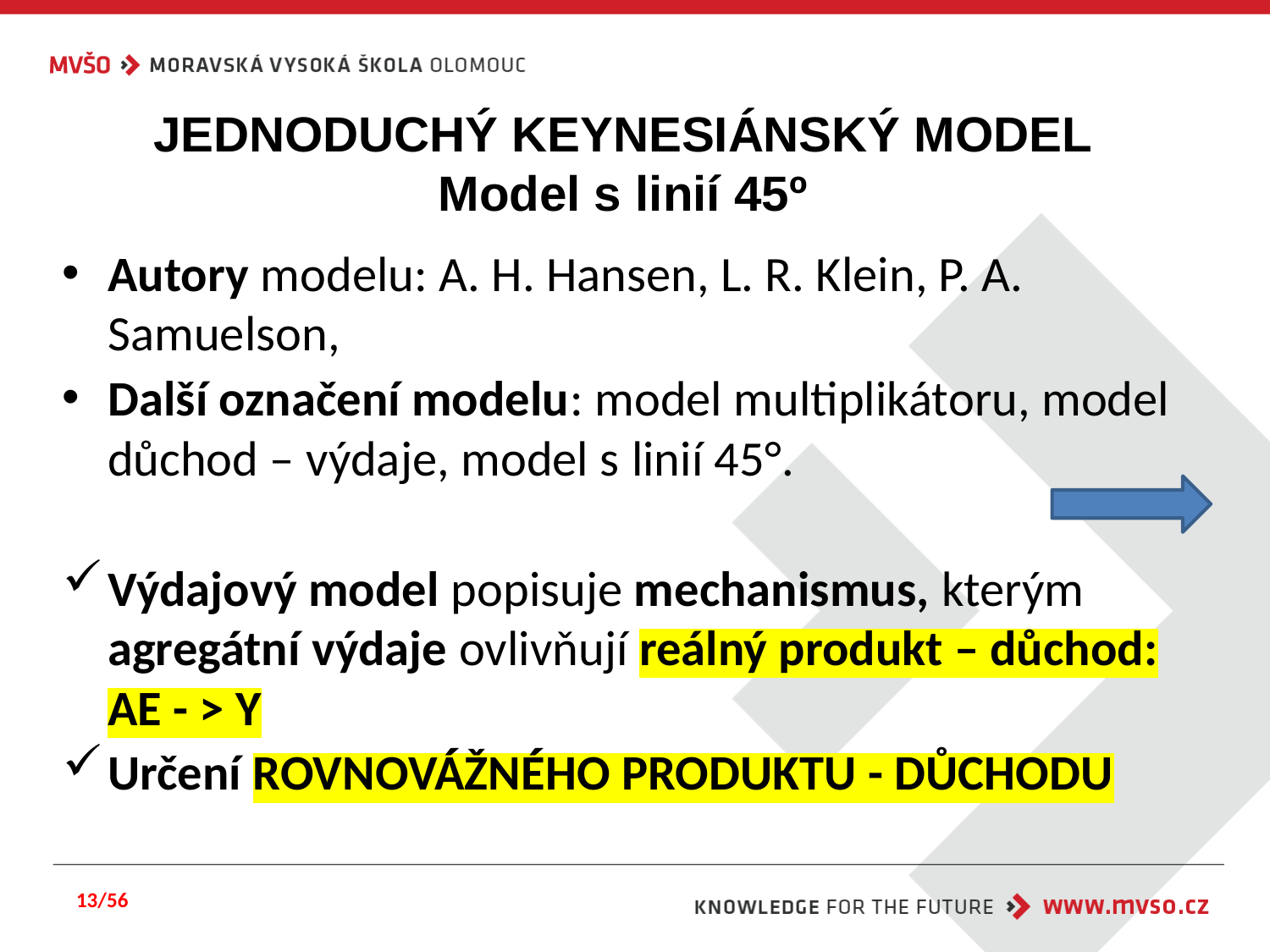

# JEDNODUCHÝ KEYNESIÁNSKÝ MODEL Model s linií 45º
Autory modelu: A. H. Hansen, L. R. Klein, P. A. Samuelson,
Další označení modelu: model multiplikátoru, model důchod – výdaje, model s linií 45°.

Výdajový model popisuje mechanismus, kterým agregátní výdaje ovlivňují reálný produkt – důchod: AE - > Y
Určení ROVNOVÁŽNÉHO PRODUKTU - DŮCHODU

13/56